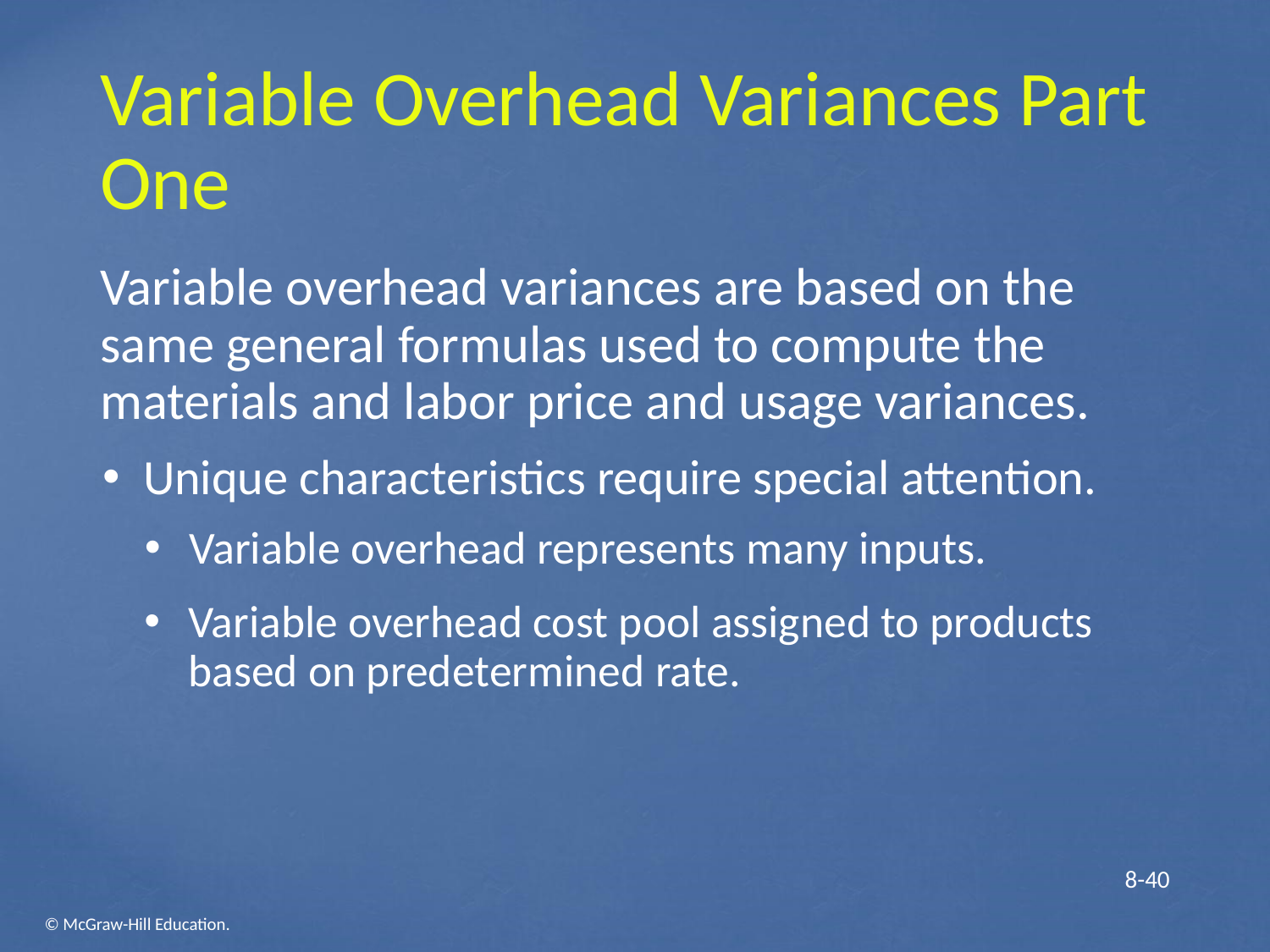

# Variable Overhead Variances Part One
Variable overhead variances are based on the same general formulas used to compute the materials and labor price and usage variances.
Unique characteristics require special attention.
Variable overhead represents many inputs.
Variable overhead cost pool assigned to products based on predetermined rate.
 8-40